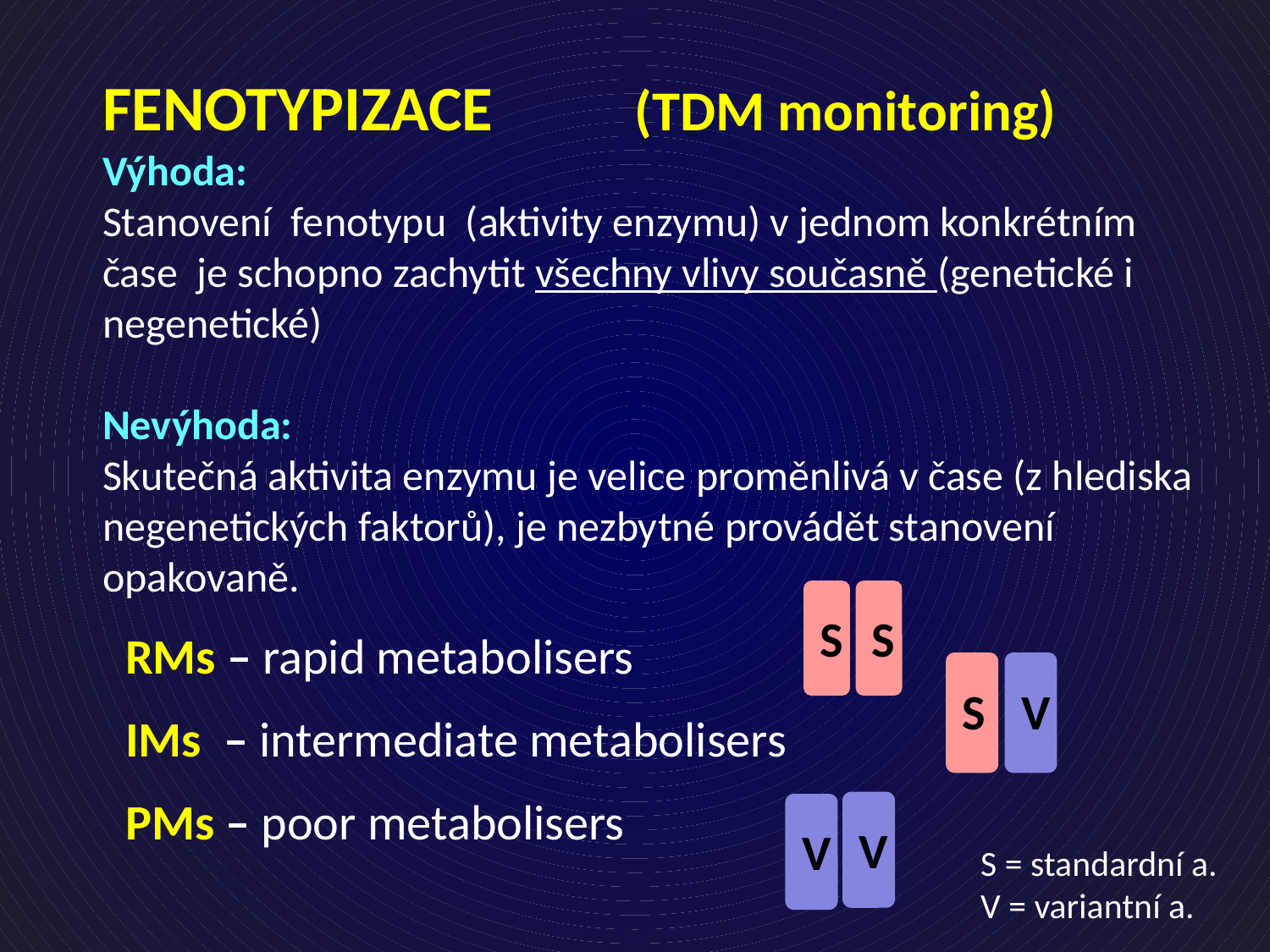

FENOTYPIZACE           (TDM monitoring)
Výhoda:
Stanovení  fenotypu  (aktivity enzymu) v jednom konkrétním čase  je schopno zachytit všechny vlivy současně (genetické i negenetické)

Nevýhoda:
Skutečná aktivita enzymu je velice proměnlivá v čase (z hlediska negenetických faktorů), je nezbytné provádět stanovení opakovaně.

S

S
RMs – rapid metabolisers
IMs  – intermediate metabolisers
PMs – poor metabolisers

S

V

V

V
S = standardní a.
V = variantní a.